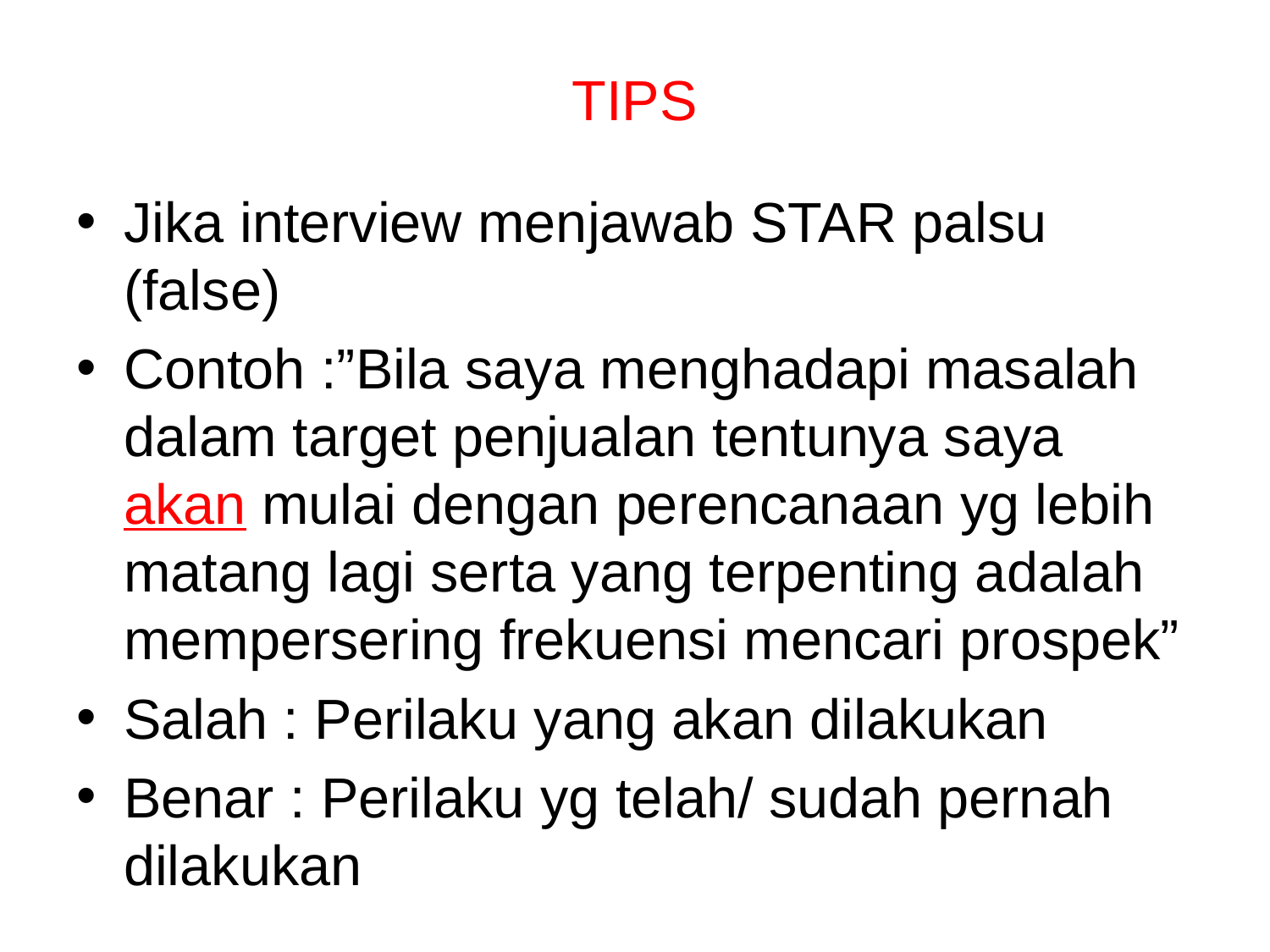

# TIPS
Jika interview menjawab STAR palsu (false)
Contoh :”Bila saya menghadapi masalah dalam target penjualan tentunya saya akan mulai dengan perencanaan yg lebih matang lagi serta yang terpenting adalah mempersering frekuensi mencari prospek”
Salah : Perilaku yang akan dilakukan
Benar : Perilaku yg telah/ sudah pernah dilakukan